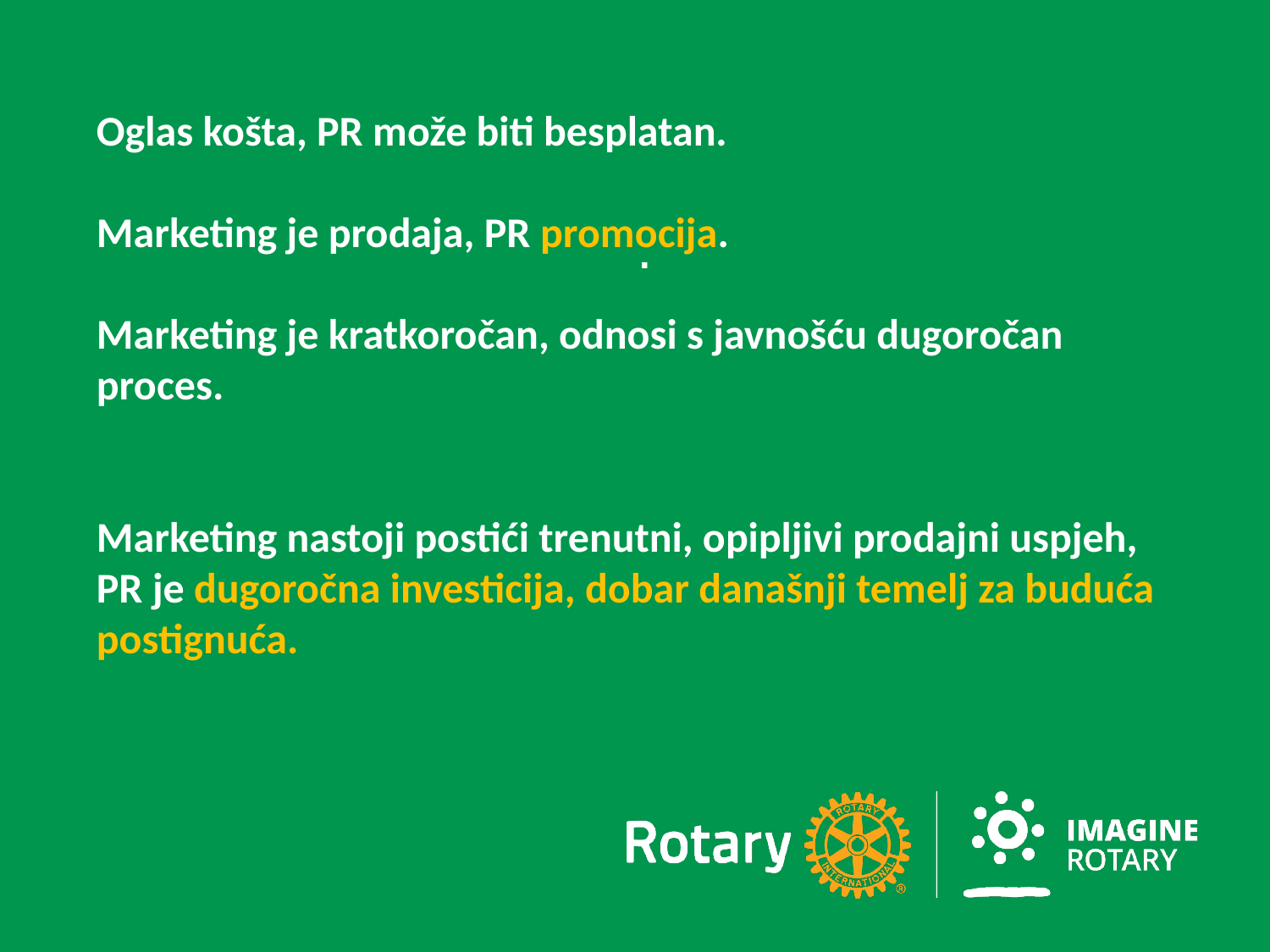

Oglas košta, PR može biti besplatan.

Marketing je prodaja, PR promocija.

Marketing je kratkoročan, odnosi s javnošću dugoročan proces.

Marketing nastoji postići trenutni, opipljivi prodajni uspjeh,
PR je dugoročna investicija, dobar današnji temelj za buduća postignuća.

.